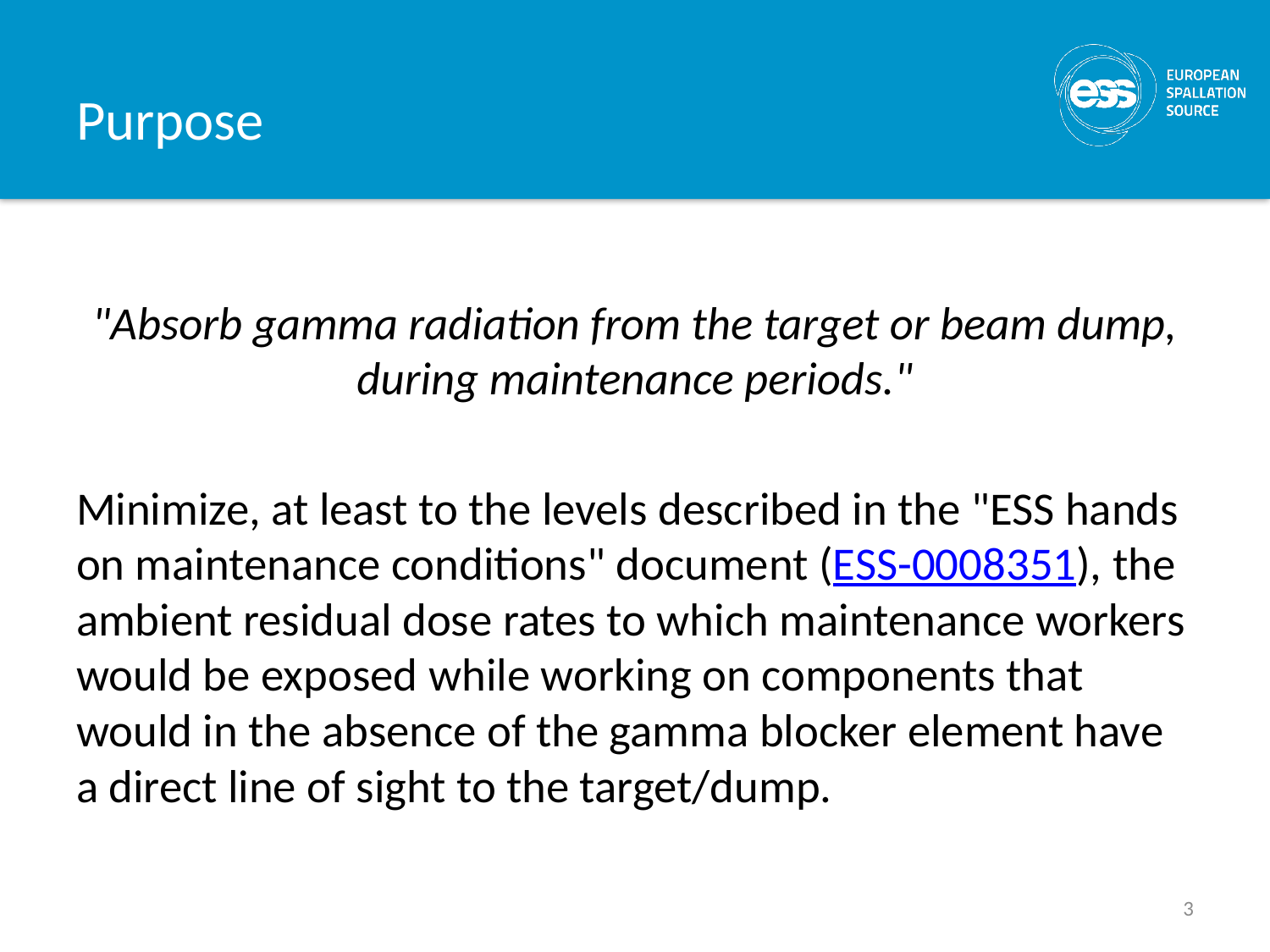

# Purpose

"Absorb gamma radiation from the target or beam dump, during maintenance periods."

Minimize, at least to the levels described in the "ESS hands on maintenance conditions" document (ESS-0008351), the ambient residual dose rates to which maintenance workers would be exposed while working on components that would in the absence of the gamma blocker element have a direct line of sight to the target/dump.
3